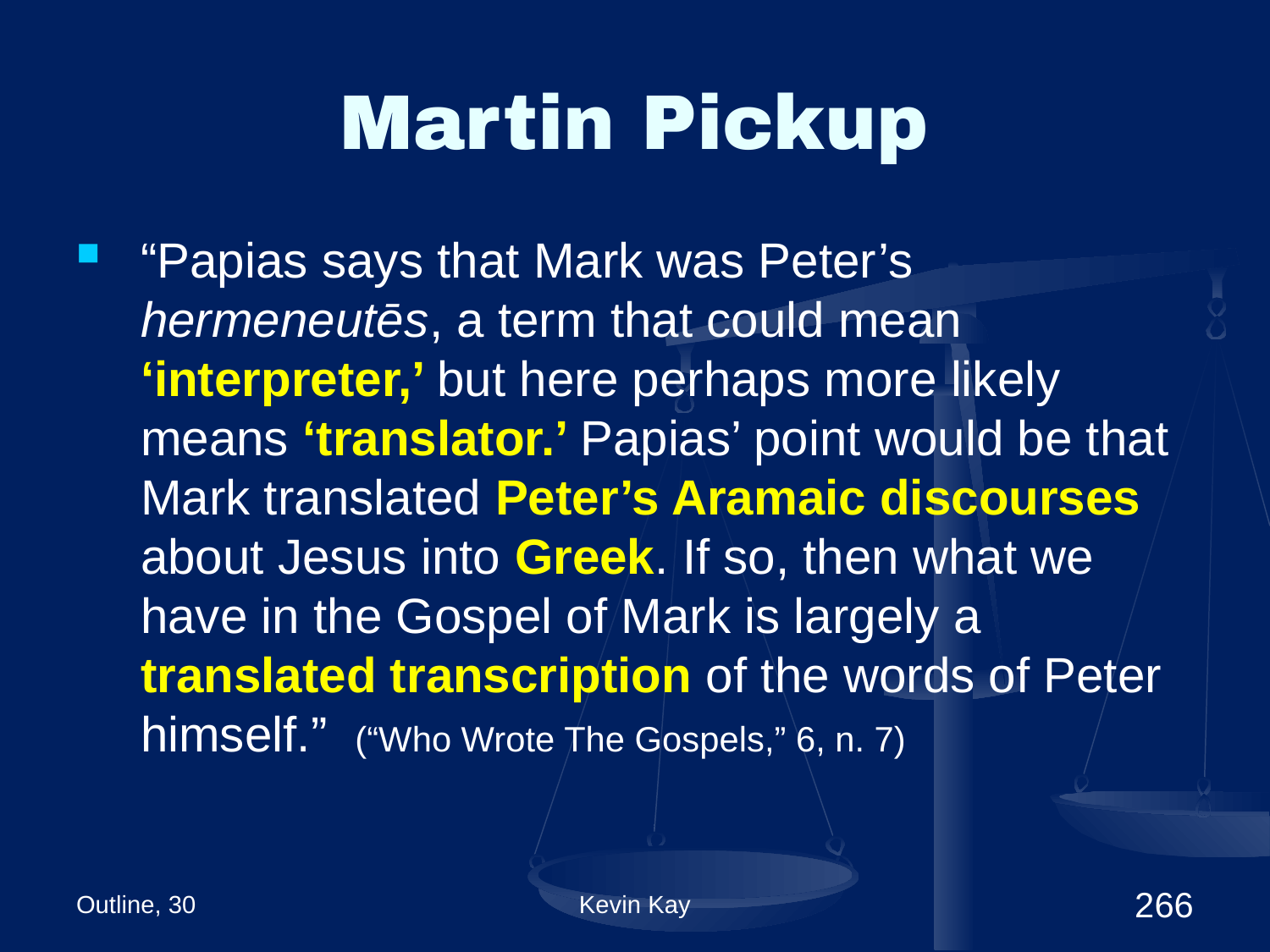

# Martin Pickup
“Papias says that Mark was Peter’s hermeneutēs, a term that could mean ‘interpreter,’ but here perhaps more likely means ‘translator.’ Papias’ point would be that Mark translated Peter’s Aramaic discourses about Jesus into Greek. If so, then what we have in the Gospel of Mark is largely a translated transcription of the words of Peter himself.”  (“Who Wrote The Gospels,” 6, n. 7)
Outline, 30
Kevin Kay
266